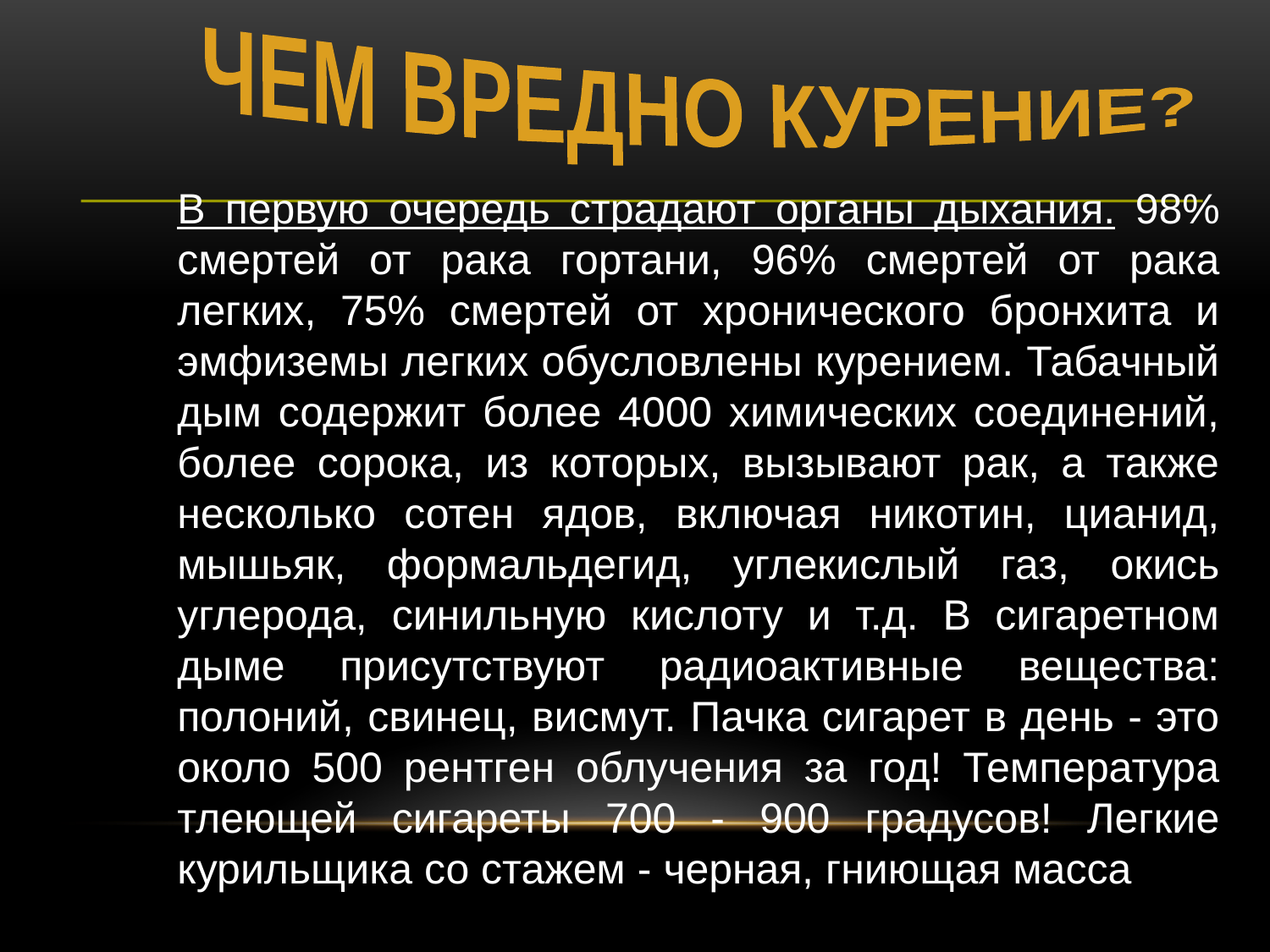

ЧЕМ ВРЕДНО КУРЕНИЕ?
В первую очередь страдают органы дыхания. 98% смертей от рака гортани, 96% смертей от рака легких, 75% смертей от хронического бронхита и эмфиземы легких обусловлены курением. Табачный дым содержит более 4000 химических соединений, более сорока, из которых, вызывают рак, а также несколько сотен ядов, включая никотин, цианид, мышьяк, формальдегид, углекислый газ, окись углерода, синильную кислоту и т.д. В сигаретном дыме присутствуют радиоактивные вещества: полоний, свинец, висмут. Пачка сигарет в день - это около 500 рентген облучения за год! Температура тлеющей сигареты 700 - 900 градусов! Легкие курильщика со стажем - черная, гниющая масса